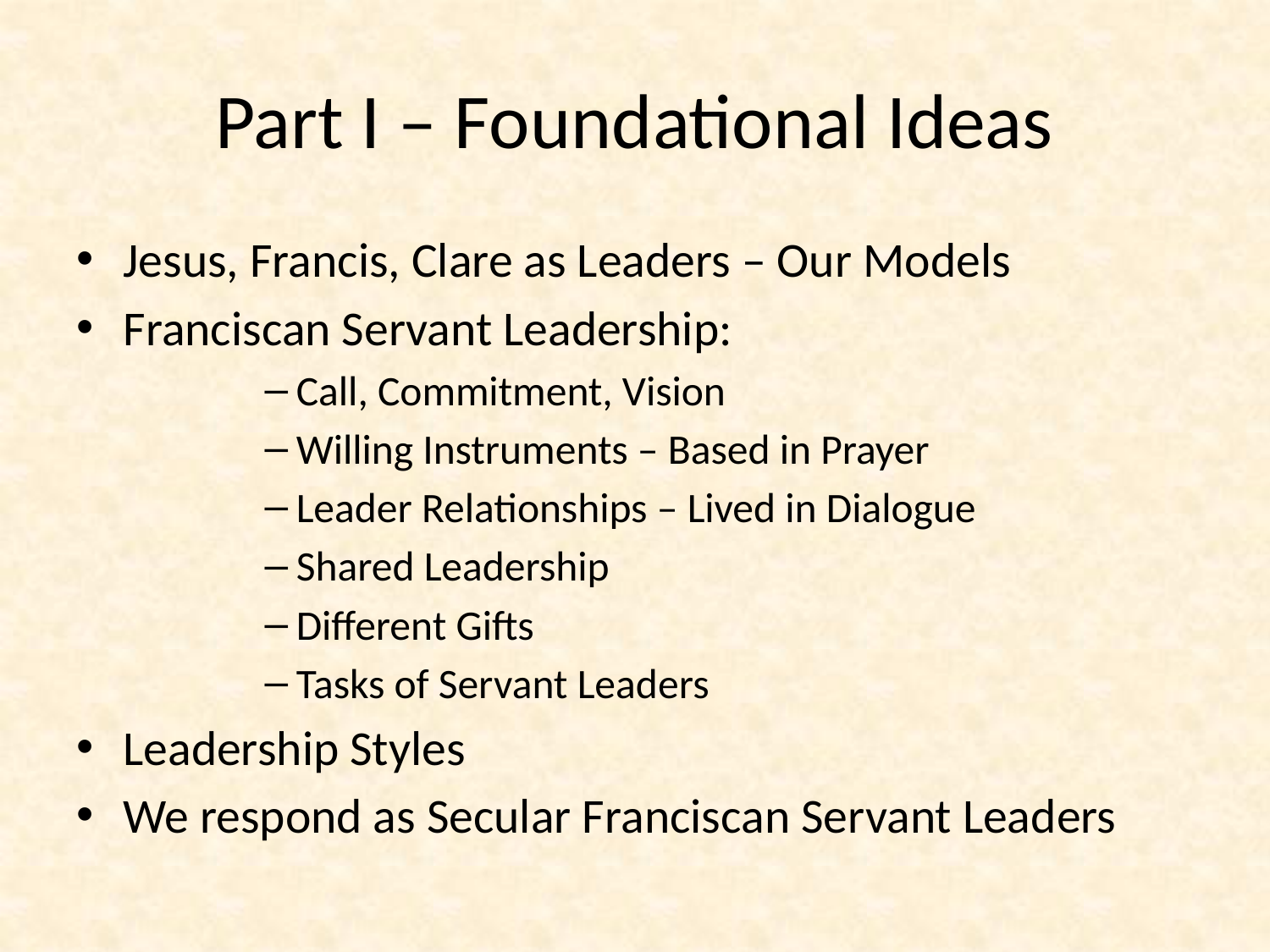

# Part I – Foundational Ideas
Jesus, Francis, Clare as Leaders – Our Models
Franciscan Servant Leadership:
Call, Commitment, Vision
Willing Instruments – Based in Prayer
Leader Relationships – Lived in Dialogue
Shared Leadership
Different Gifts
Tasks of Servant Leaders
Leadership Styles
We respond as Secular Franciscan Servant Leaders